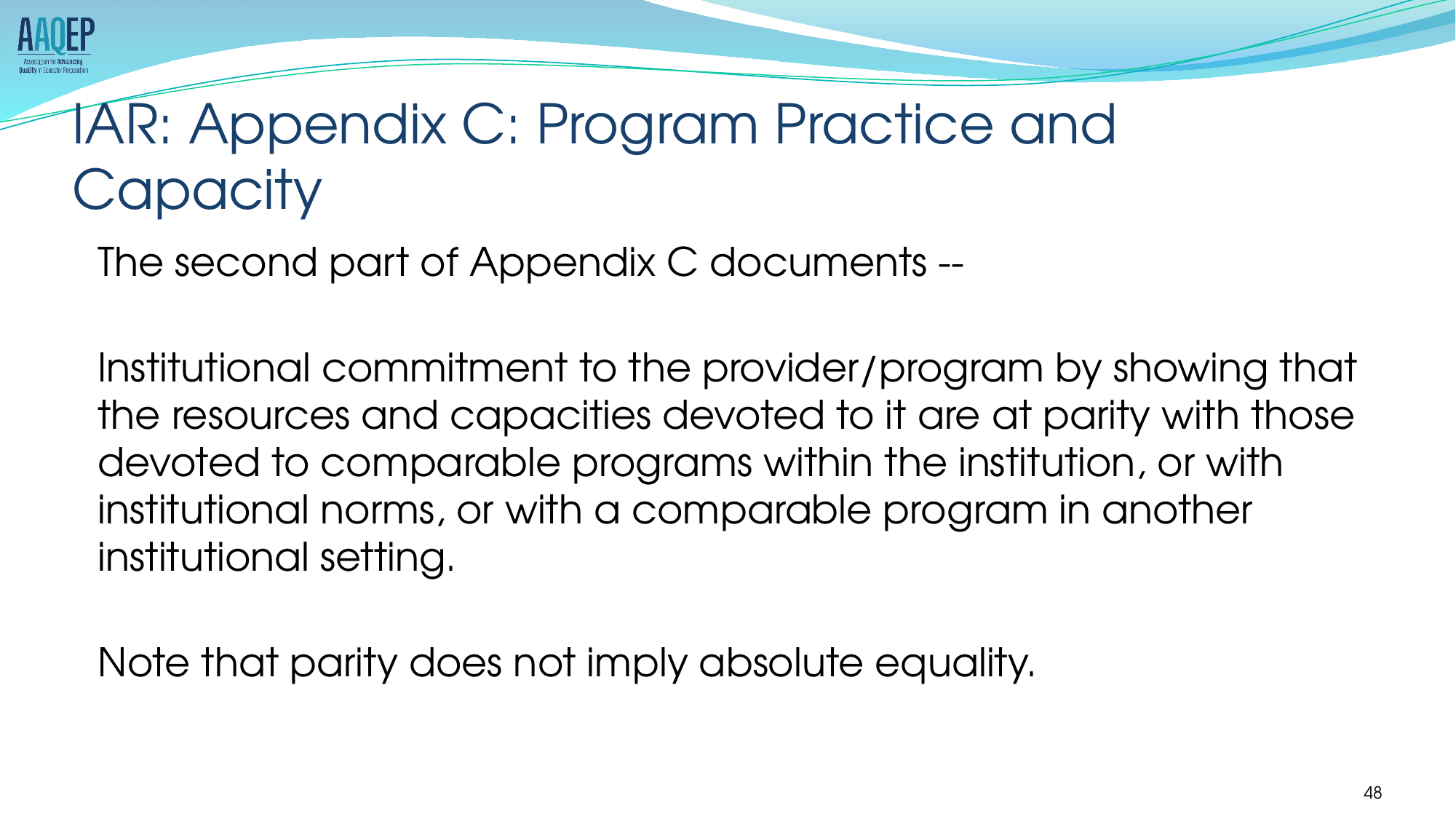

# IAR: Appendix C: Program Practice and Capacity
The second part of Appendix C documents --

Institutional commitment to the provider/program by showing that the resources and capacities devoted to it are at parity with those devoted to comparable programs within the institution, or with institutional norms, or with a comparable program in another institutional setting.

Note that parity does not imply absolute equality.

48